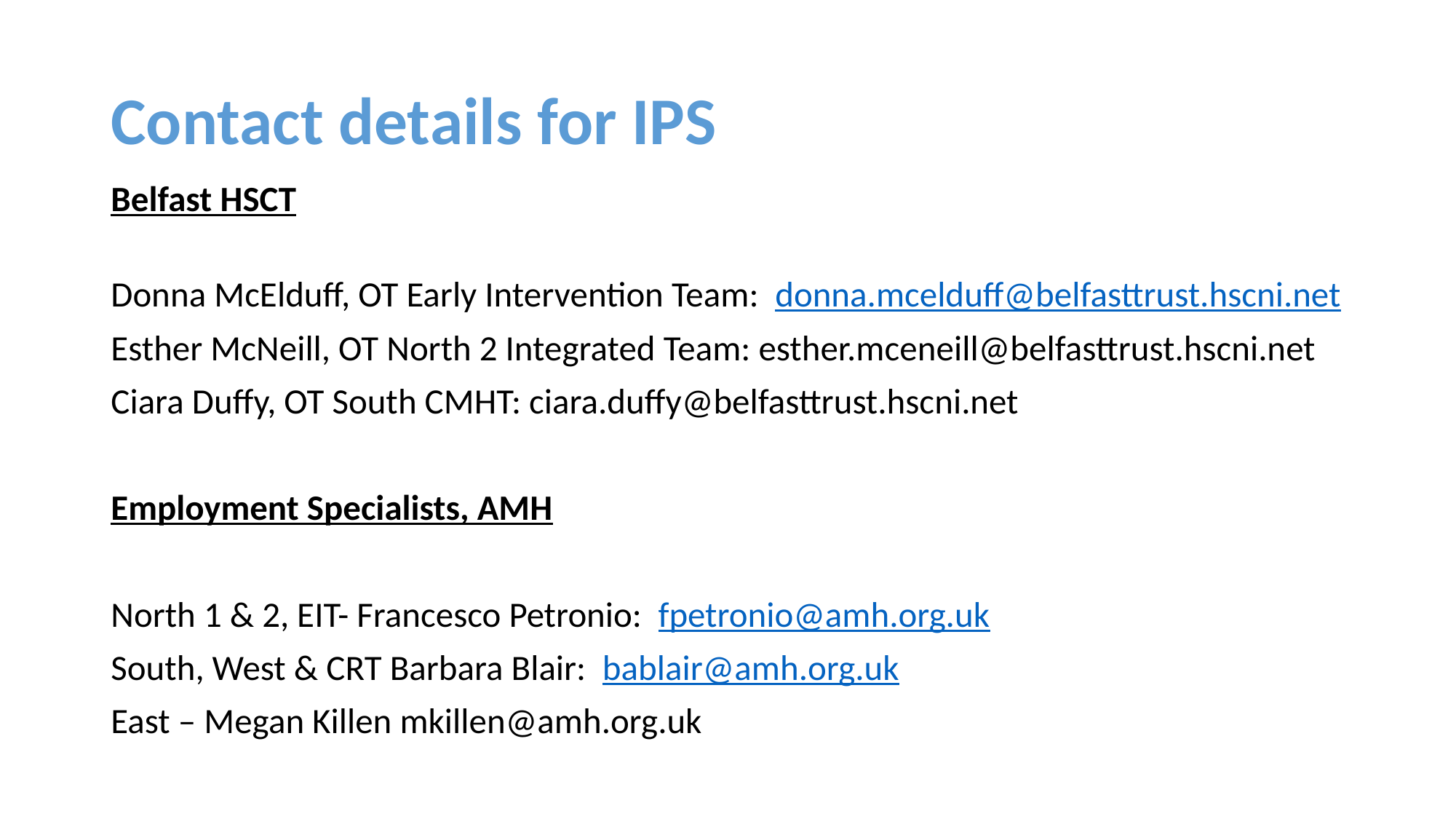

# Contact details for IPS
Belfast HSCT

Donna McElduff, OT Early Intervention Team:  donna.mcelduff@belfasttrust.hscni.net
Esther McNeill, OT North 2 Integrated Team: esther.mceneill@belfasttrust.hscni.net
Ciara Duffy, OT South CMHT: ciara.duffy@belfasttrust.hscni.net

Employment Specialists, AMH

North 1 & 2, EIT- Francesco Petronio:  fpetronio@amh.org.uk
South, West & CRT Barbara Blair:  bablair@amh.org.uk
East – Megan Killen mkillen@amh.org.uk